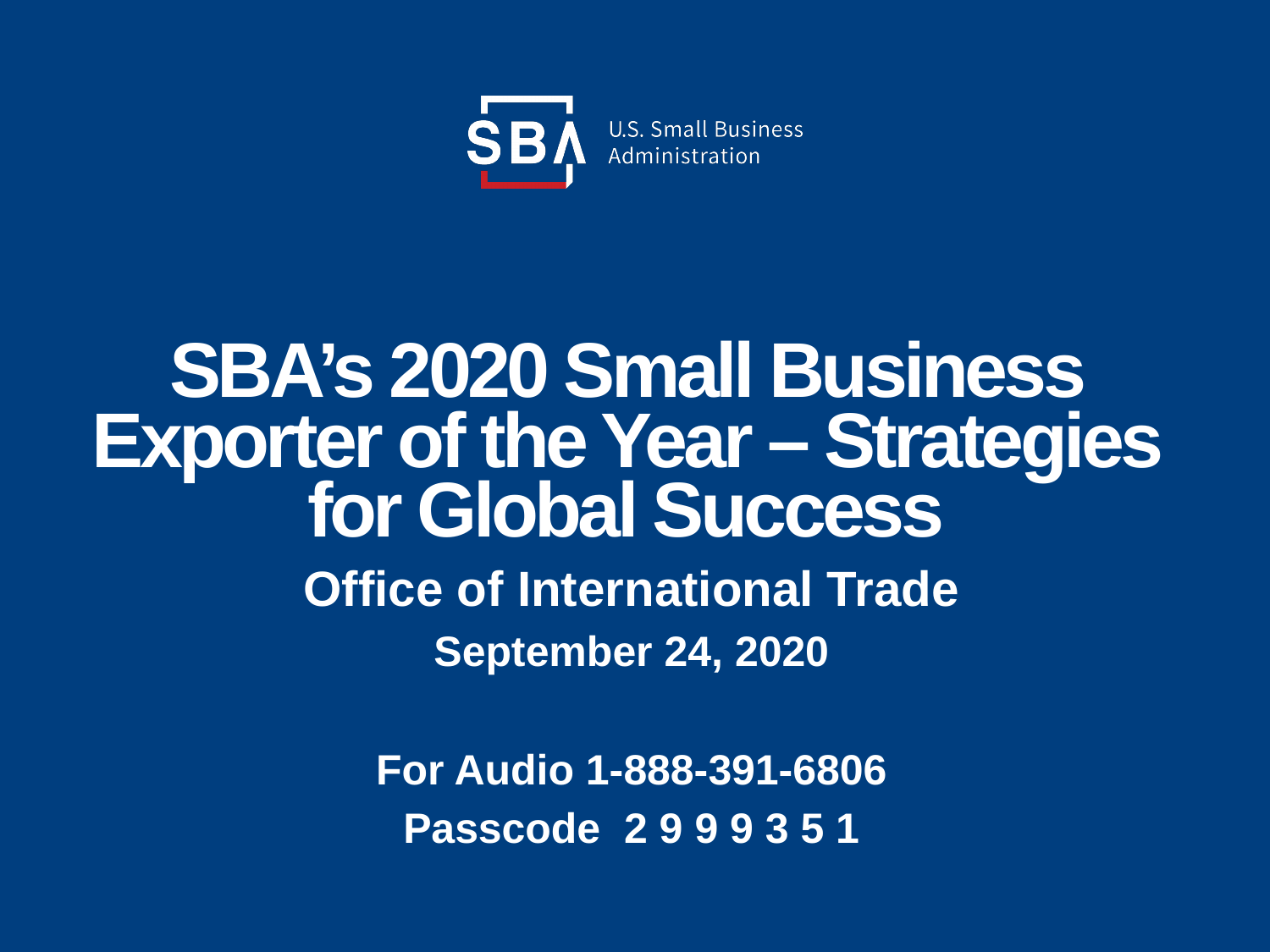

# SBA’s 2020 Small Business Exporter of the Year – Strategies for Global Success
Office of International Trade
September 24, 2020

For Audio 1-888-391-6806
Passcode  2 9 9 9 3 5 1